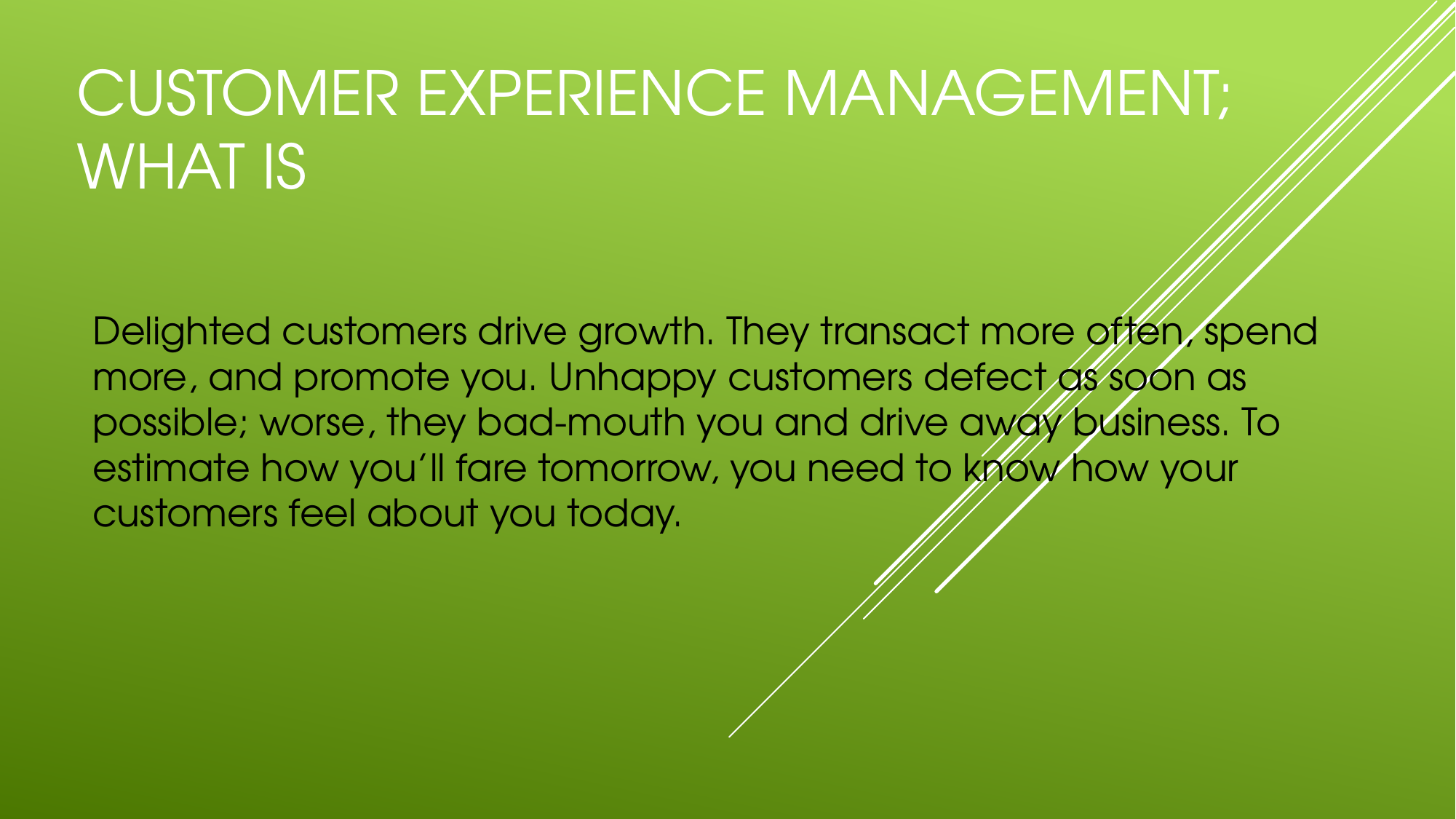

# Customer experience management; what is
Delighted customers drive growth. They transact more often, spend more, and promote you. Unhappy customers defect as soon as possible; worse, they bad-mouth you and drive away business. To estimate how you’ll fare tomorrow, you need to know how your customers feel about you today.